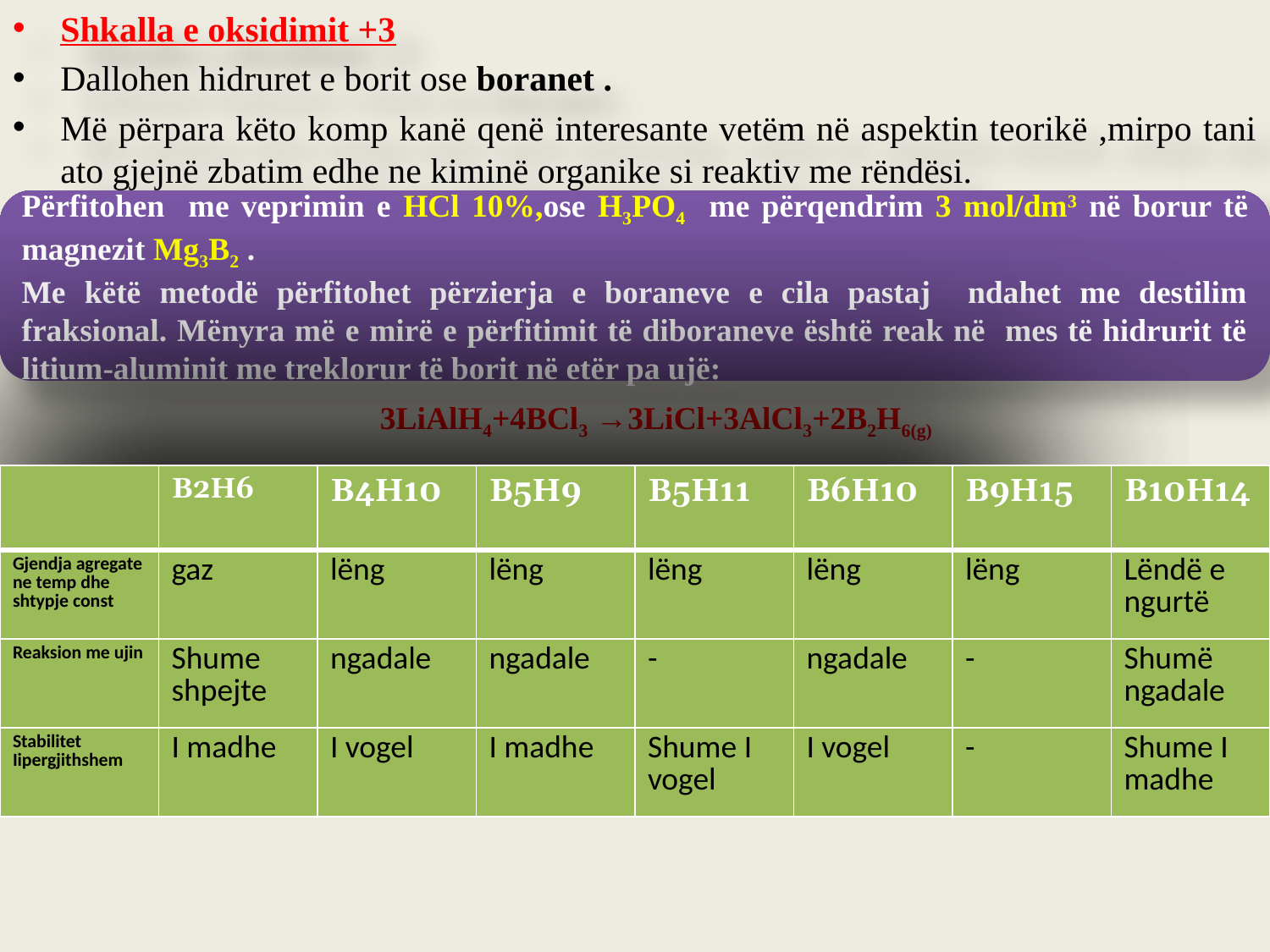

Shkalla e oksidimit +3
Dallohen hidruret e borit ose boranet .
Më përpara këto komp kanë qenë interesante vetëm në aspektin teorikë ,mirpo tani ato gjejnë zbatim edhe ne kiminë organike si reaktiv me rëndësi.

Përfitohen  me veprimin e HCl 10%,ose H3PO4  me përqendrim 3 mol/dm3 në borur të magnezit Mg3B2 .
Me këtë metodë përfitohet përzierja e boraneve e cila pastaj  ndahet me destilim fraksional. Mënyra më e mirë e përfitimit të diboraneve është reak në  mes të hidrurit të litium-aluminit me treklorur të borit në etër pa ujë:
3LiAlH4+4BCl3 →3LiCl+3AlCl3+2B2H6(g)
|  | B2H6 | B4H10 | B5H9 | B5H11 | B6H10 | B9H15 | B10H14 |
| --- | --- | --- | --- | --- | --- | --- | --- |
| Gjendja agregate ne temp dhe shtypje const | gaz | lëng | lëng | lëng | lëng | lëng | Lëndë e ngurtë |
| Reaksion me ujin | Shume shpejte | ngadale | ngadale | - | ngadale | - | Shumë ngadale |
| Stabilitet Iipergjithshem | I madhe | I vogel | I madhe | Shume I vogel | I vogel | - | Shume I madhe |